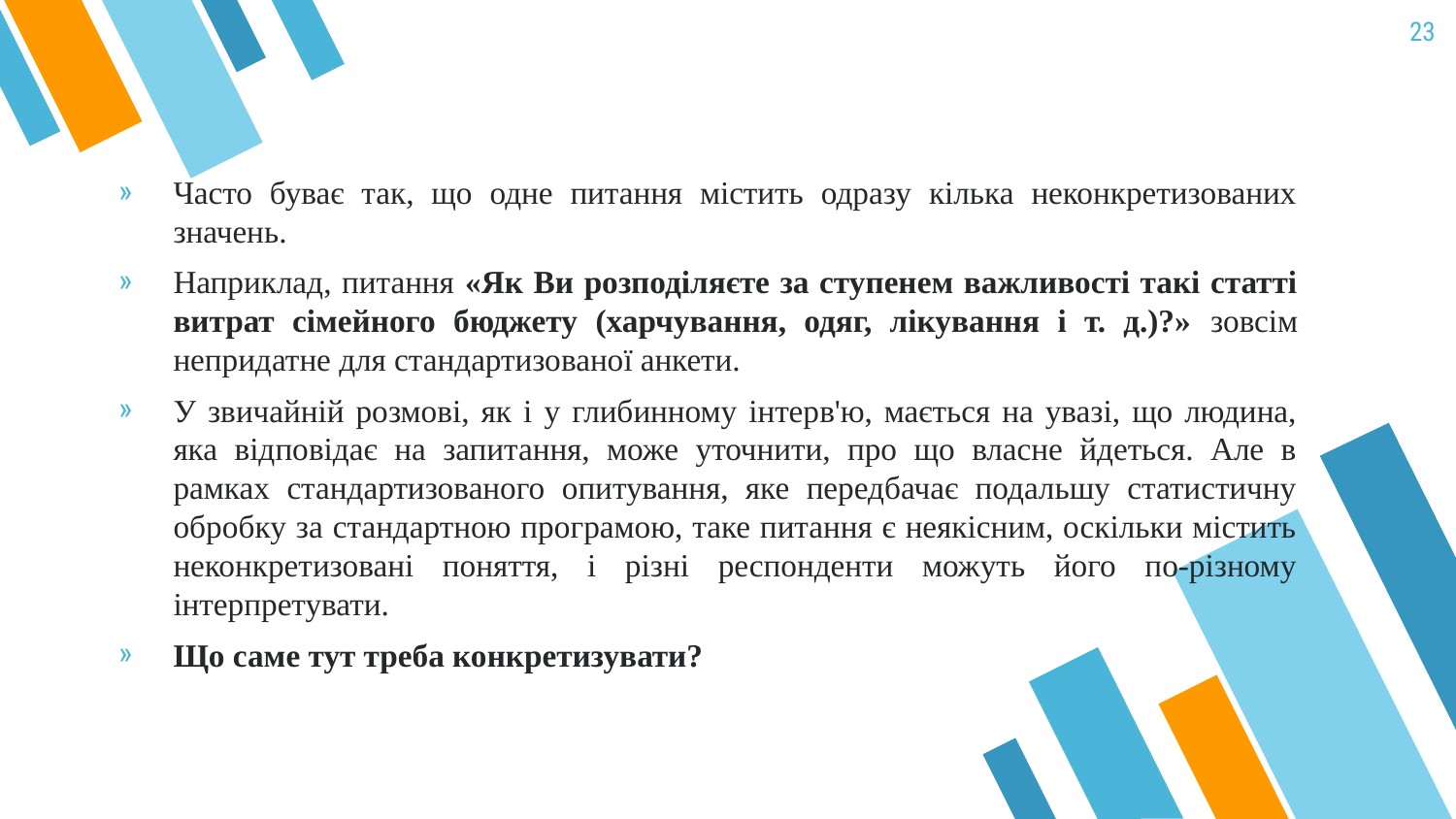

23
Часто буває так, що одне питання містить одразу кілька неконкретизованих значень.
Наприклад, питання «Як Ви розподіляєте за ступенем важливості такі статті витрат сімейного бюджету (харчування, одяг, лікування і т. д.)?» зовсім непридатне для стандартизованої анкети.
У звичайній розмові, як і у глибинному інтерв'ю, мається на увазі, що людина, яка відповідає на запитання, може уточнити, про що власне йдеться. Але в рамках стандартизованого опитування, яке передбачає подальшу статистичну обробку за стандартною програмою, таке питання є неякісним, оскільки містить неконкретизовані поняття, і різні респонденти можуть його по-різному інтерпретувати.
Що саме тут треба конкретизувати?